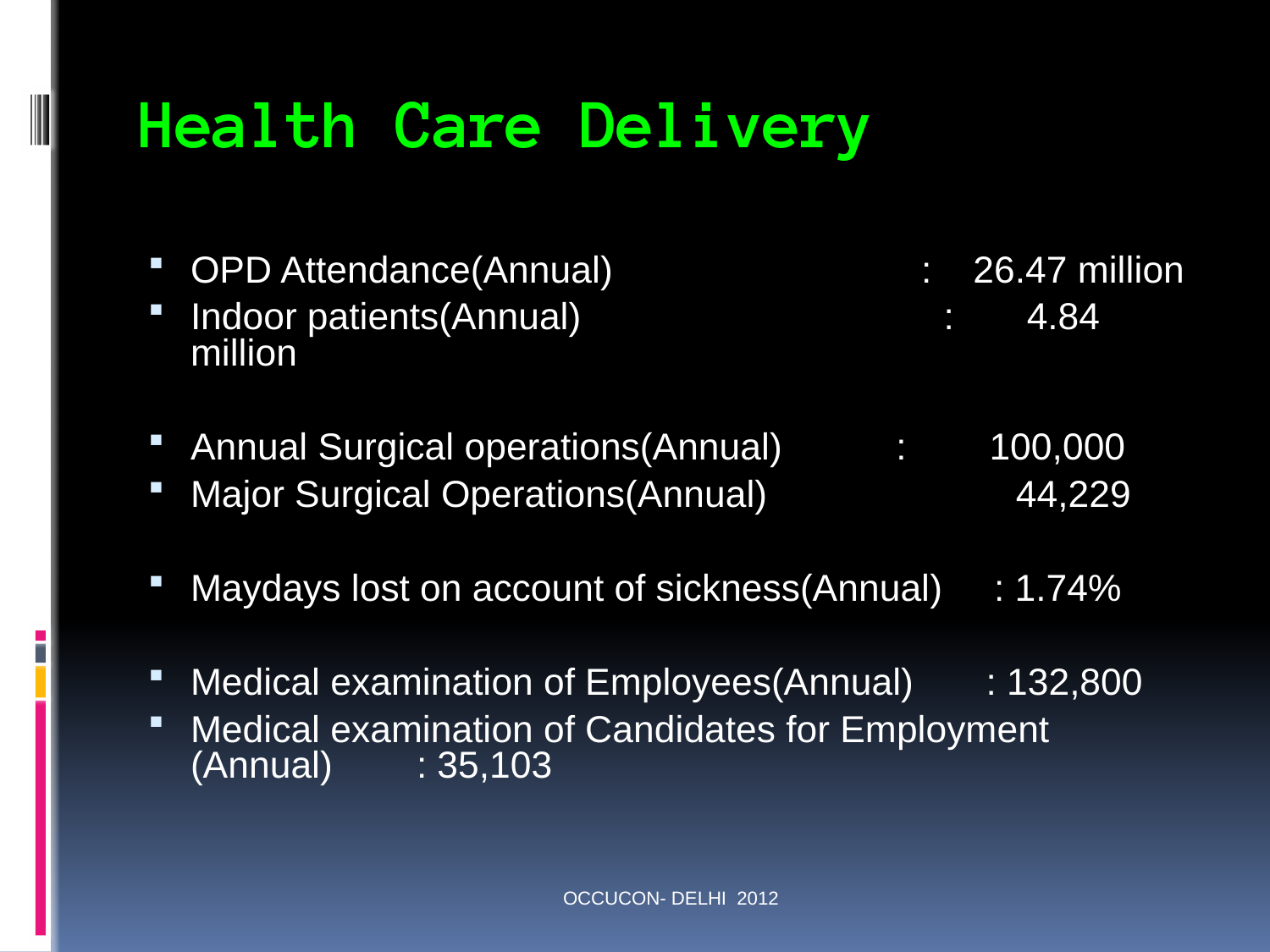

# Health Care Delivery
OPD Attendance(Annual)          	                :    26.47 million
Indoor patients(Annual)                                   :       4.84 million

Annual Surgical operations(Annual)           :        100,000
Major Surgical Operations(Annual)                        44,229

Maydays lost on account of sickness(Annual)     : 1.74%

Medical examination of Employees(Annual)       : 132,800
Medical examination of Candidates for Employment (Annual)						: 35,103

OCCUCON- DELHI  2012